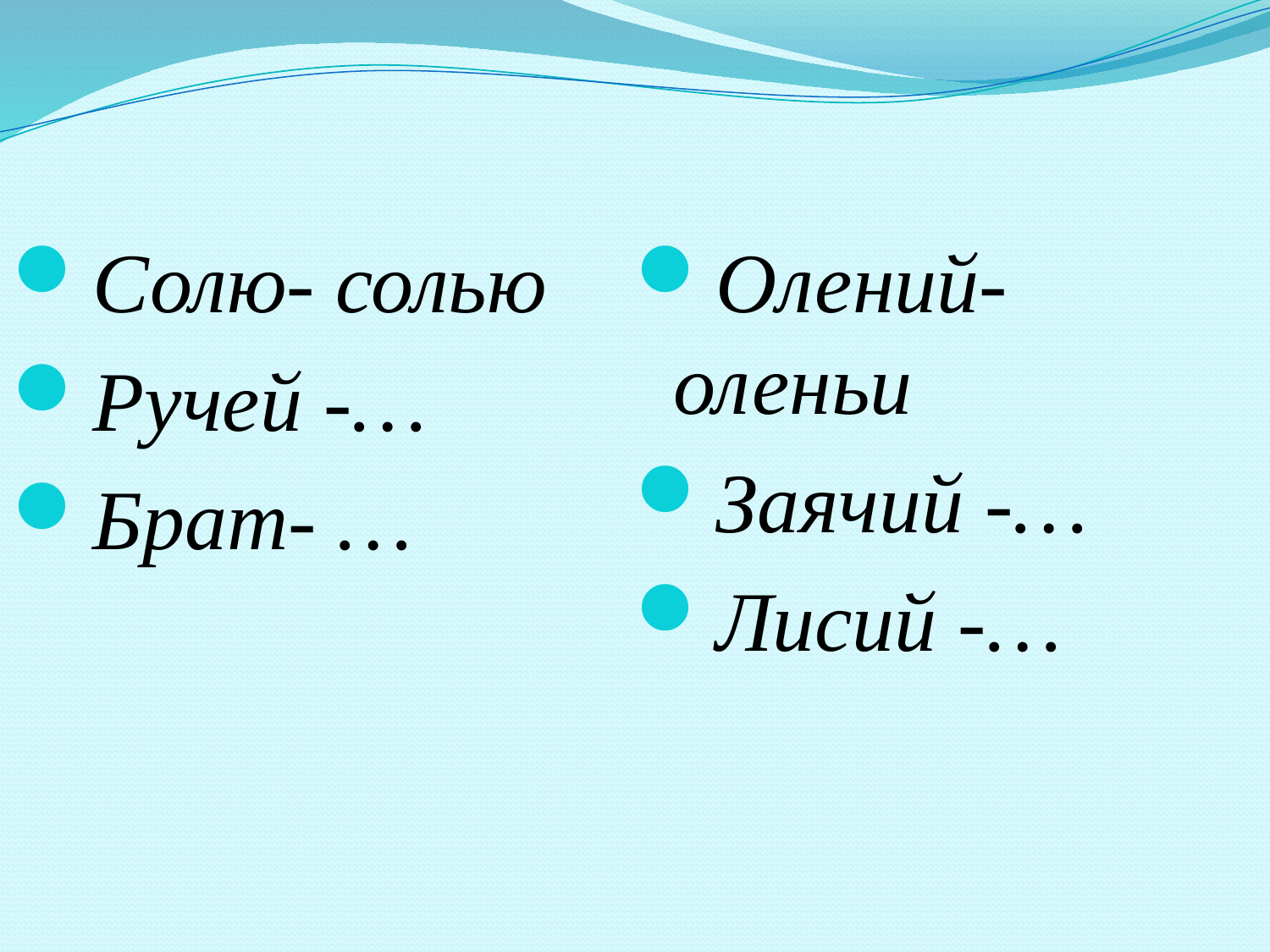

Солю- солью
Ручей -…
Брат- …

Олений- оленьи
Заячий -…
Лисий -…